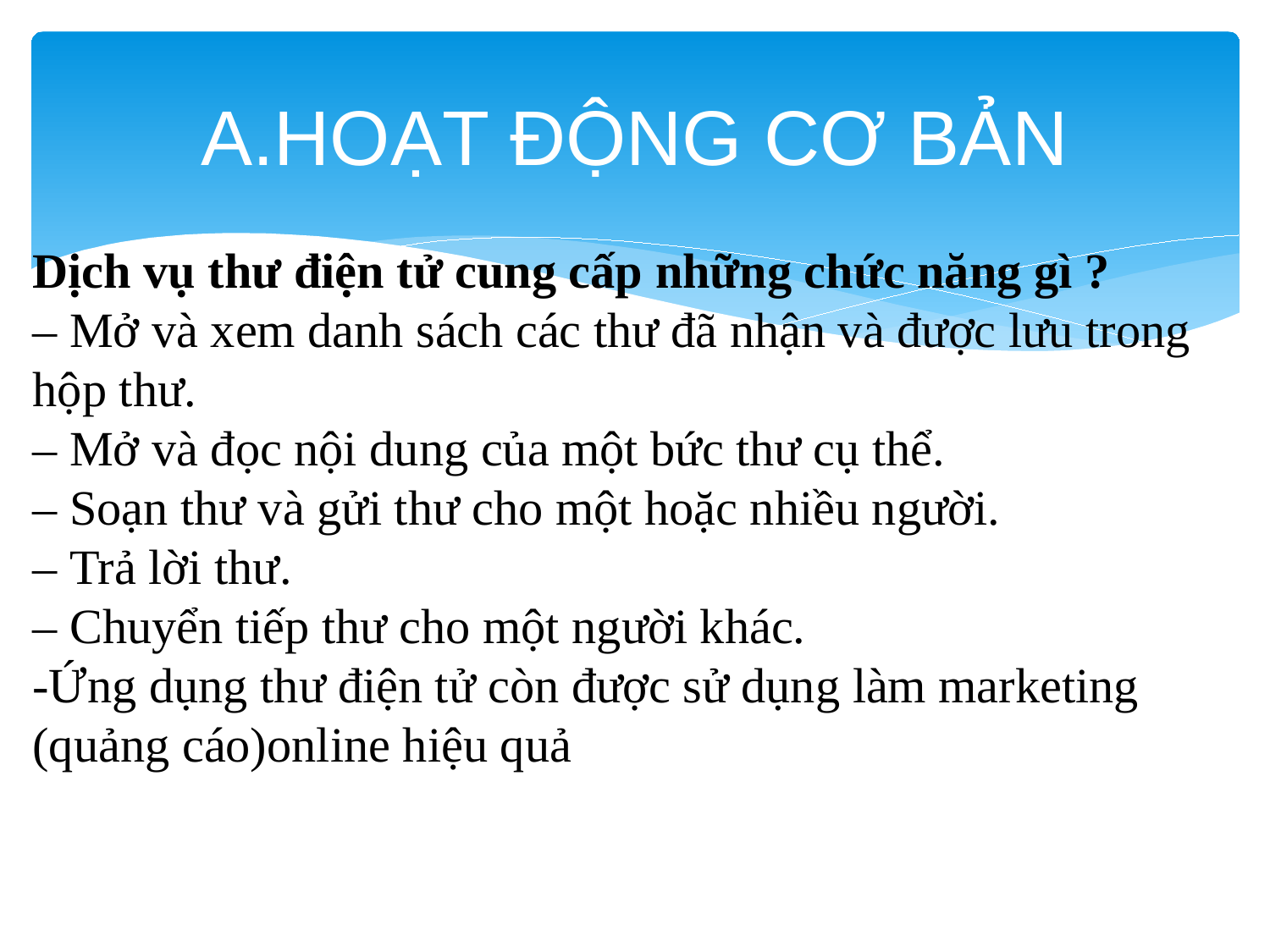

# A.HOẠT ĐỘNG CƠ BẢN
Dịch vụ thư điện tử cung cấp những chức năng gì ?
– Mở và xem danh sách các thư đã nhận và được lưu trong hộp thư.
– Mở và đọc nội dung của một bức thư cụ thể.
– Soạn thư và gửi thư cho một hoặc nhiều người.
– Trả lời thư.
– Chuyển tiếp thư cho một người khác.
-Ứng dụng thư điện tử còn được sử dụng làm marketing (quảng cáo)online hiệu quả